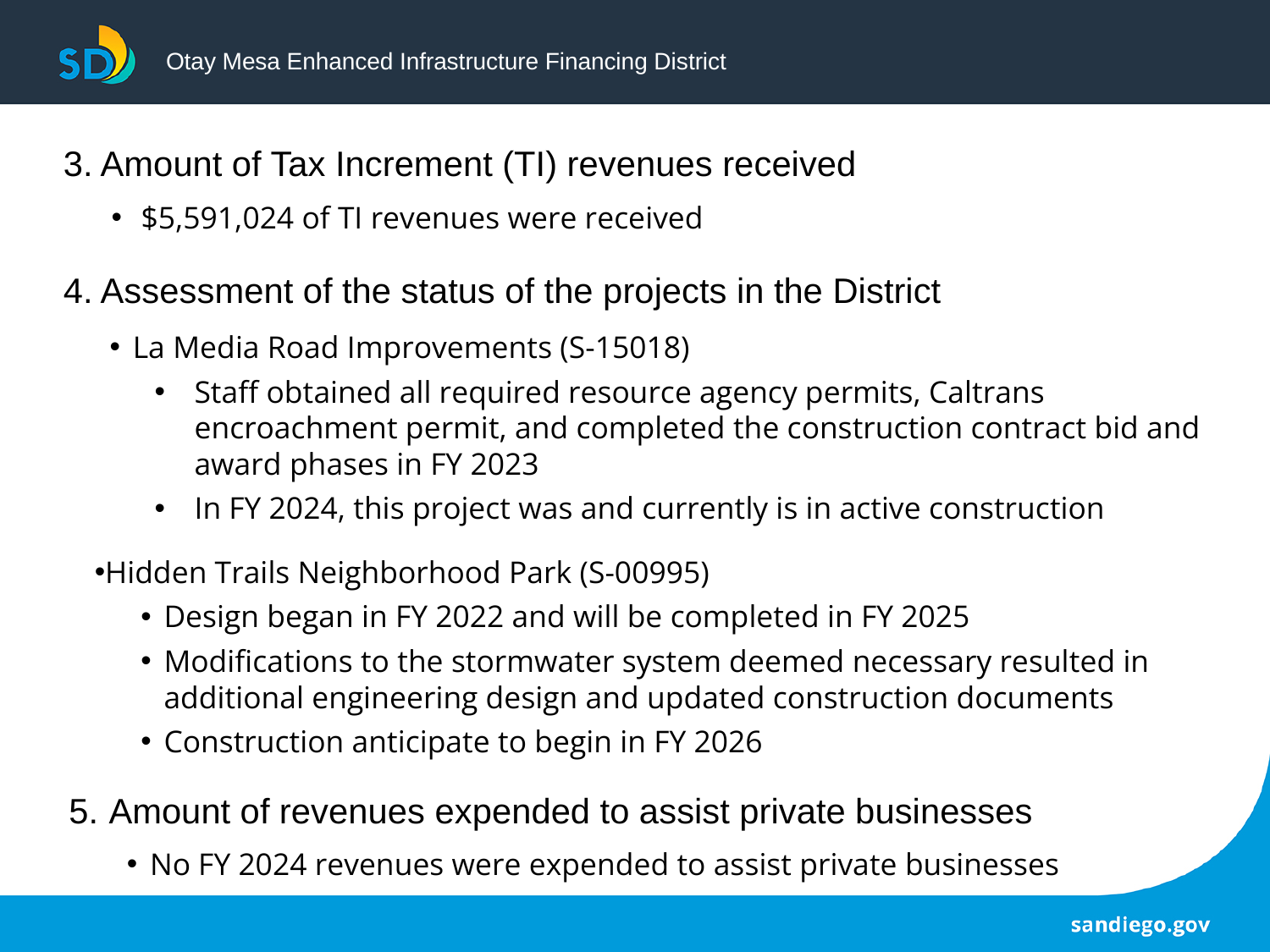

# Otay Mesa Enhanced Infrastructure Financing District
3. Amount of Tax Increment (TI) revenues received
$5,591,024 of TI revenues were received
4. Assessment of the status of the projects in the District
La Media Road Improvements (S-15018)
Staff obtained all required resource agency permits, Caltrans encroachment permit, and completed the construction contract bid and award phases in FY 2023
In FY 2024, this project was and currently is in active construction

Hidden Trails Neighborhood Park (S-00995)
Design began in FY 2022 and will be completed in FY 2025
Modifications to the stormwater system deemed necessary resulted in additional engineering design and updated construction documents
Construction anticipate to begin in FY 2026
5. Amount of revenues expended to assist private businesses
 7
No FY 2024 revenues were expended to assist private businesses